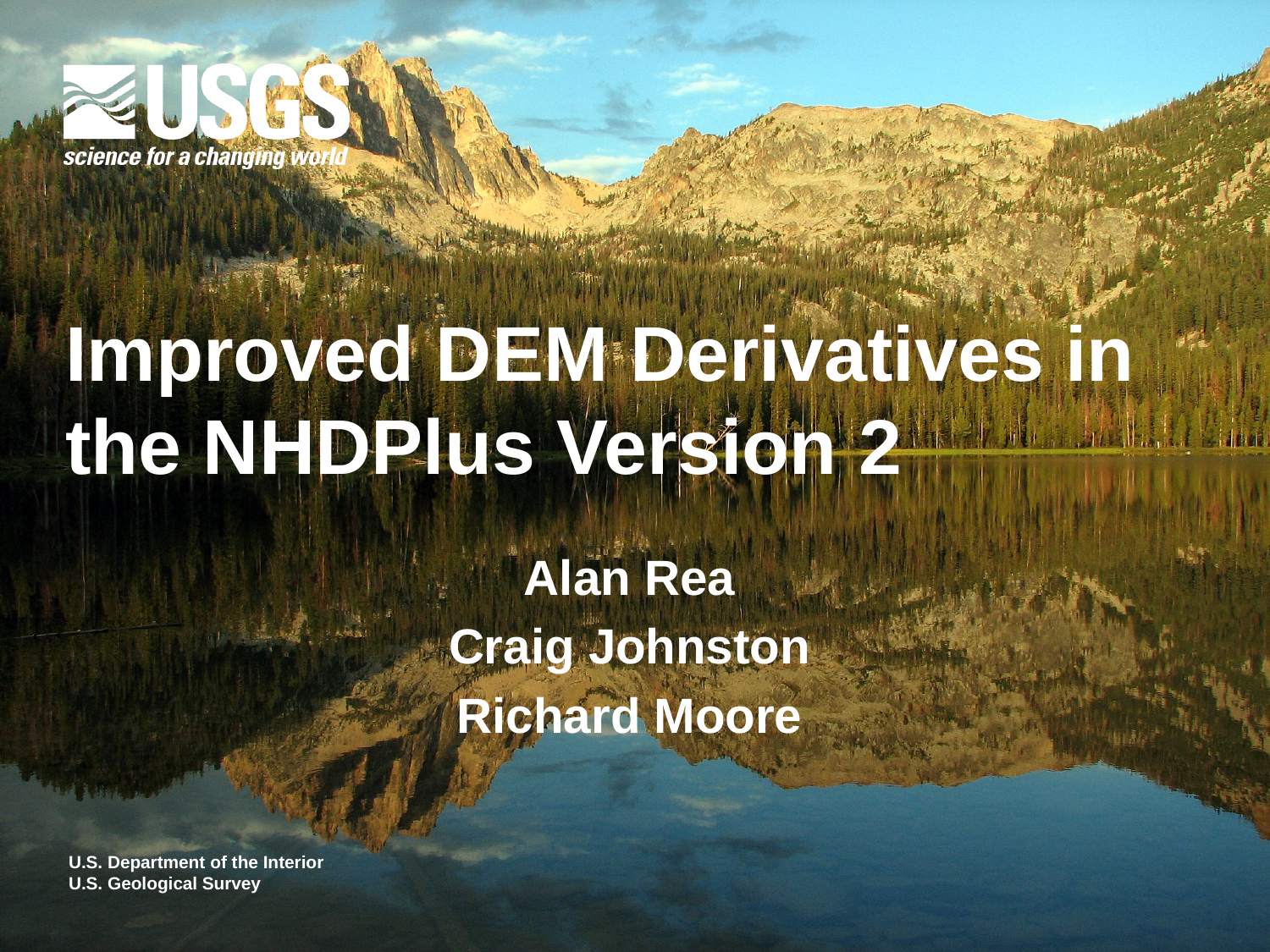

# Improved DEM Derivatives in the NHDPlus Version 2
Alan Rea
Craig Johnston
Richard Moore